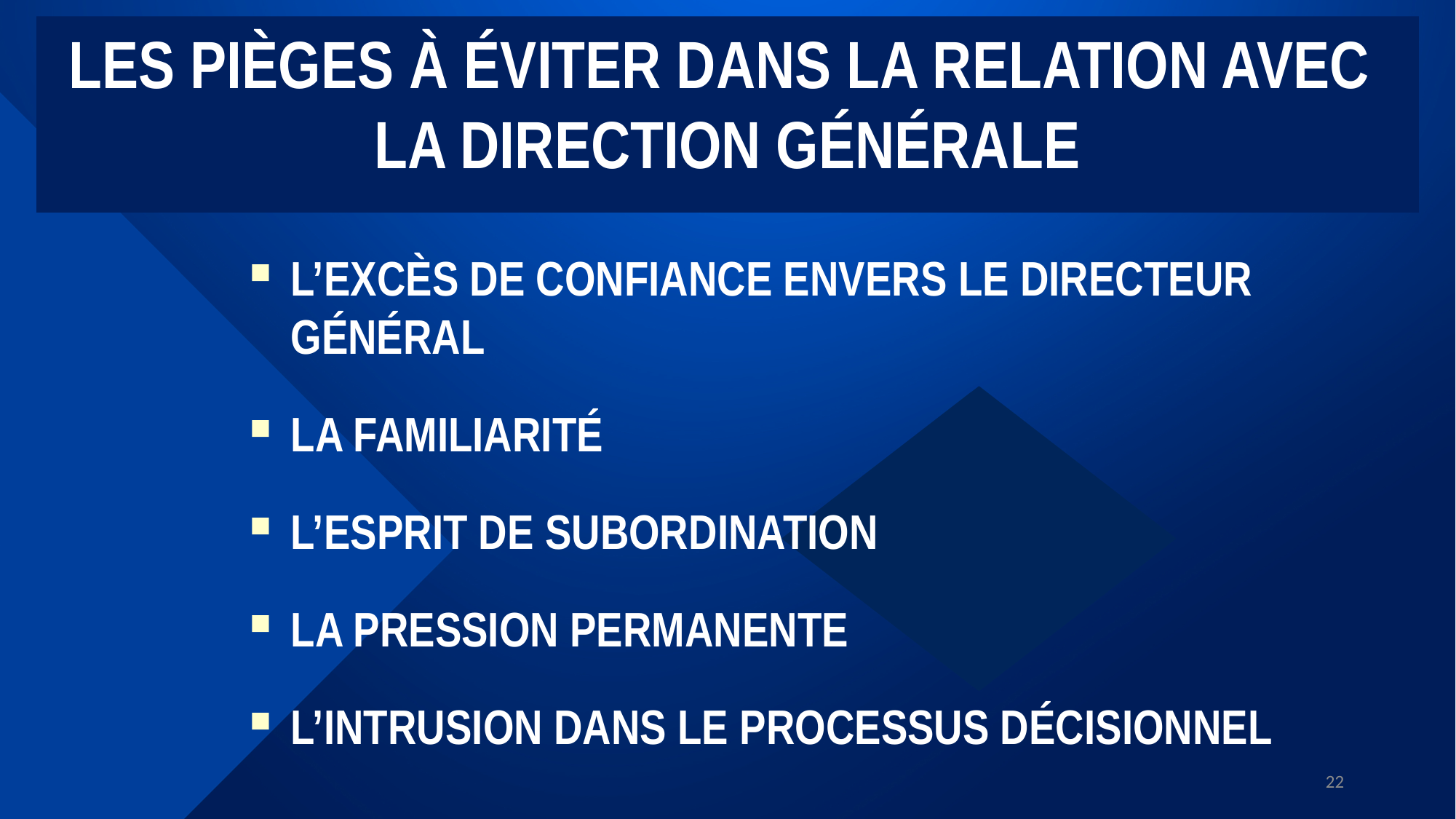

LES PIÈGES À ÉVITER DANS LA RELATION AVEC
LA DIRECTION GÉNÉRALE

L’EXCÈS DE CONFIANCE ENVERS LE DIRECTEUR GÉNÉRAL

LA FAMILIARITÉ

L’ESPRIT DE SUBORDINATION

LA PRESSION PERMANENTE

L’INTRUSION DANS LE PROCESSUS DÉCISIONNEL
22